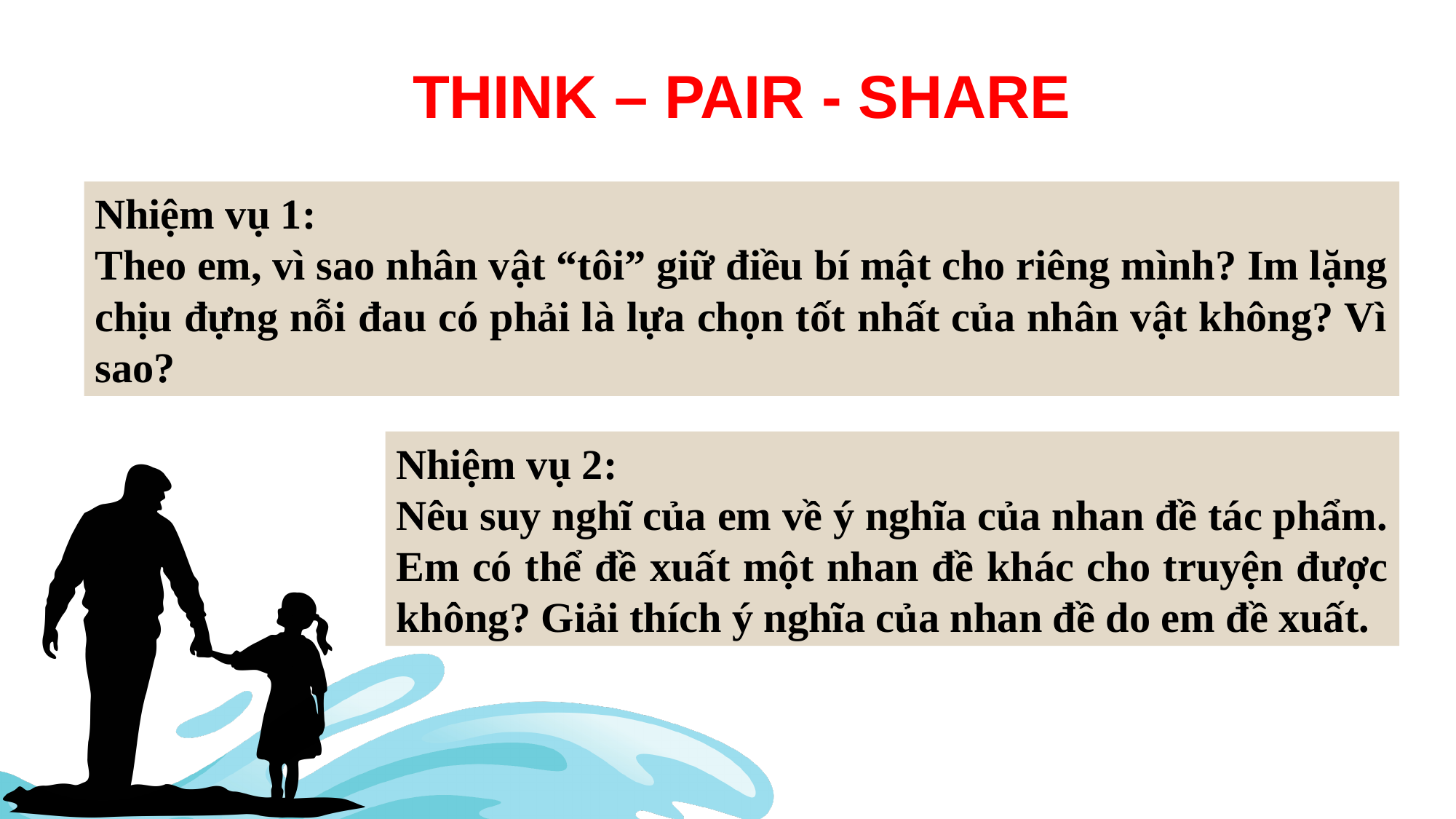

THINK – PAIR - SHARE
Nhiệm vụ 1:
Theo em, vì sao nhân vật “tôi” giữ điều bí mật cho riêng mình? Im lặng chịu đựng nỗi đau có phải là lựa chọn tốt nhất của nhân vật không? Vì sao?
Nhiệm vụ 2:
Nêu suy nghĩ của em về ý nghĩa của nhan đề tác phẩm. Em có thể đề xuất một nhan đề khác cho truyện được không? Giải thích ý nghĩa của nhan đề do em đề xuất.